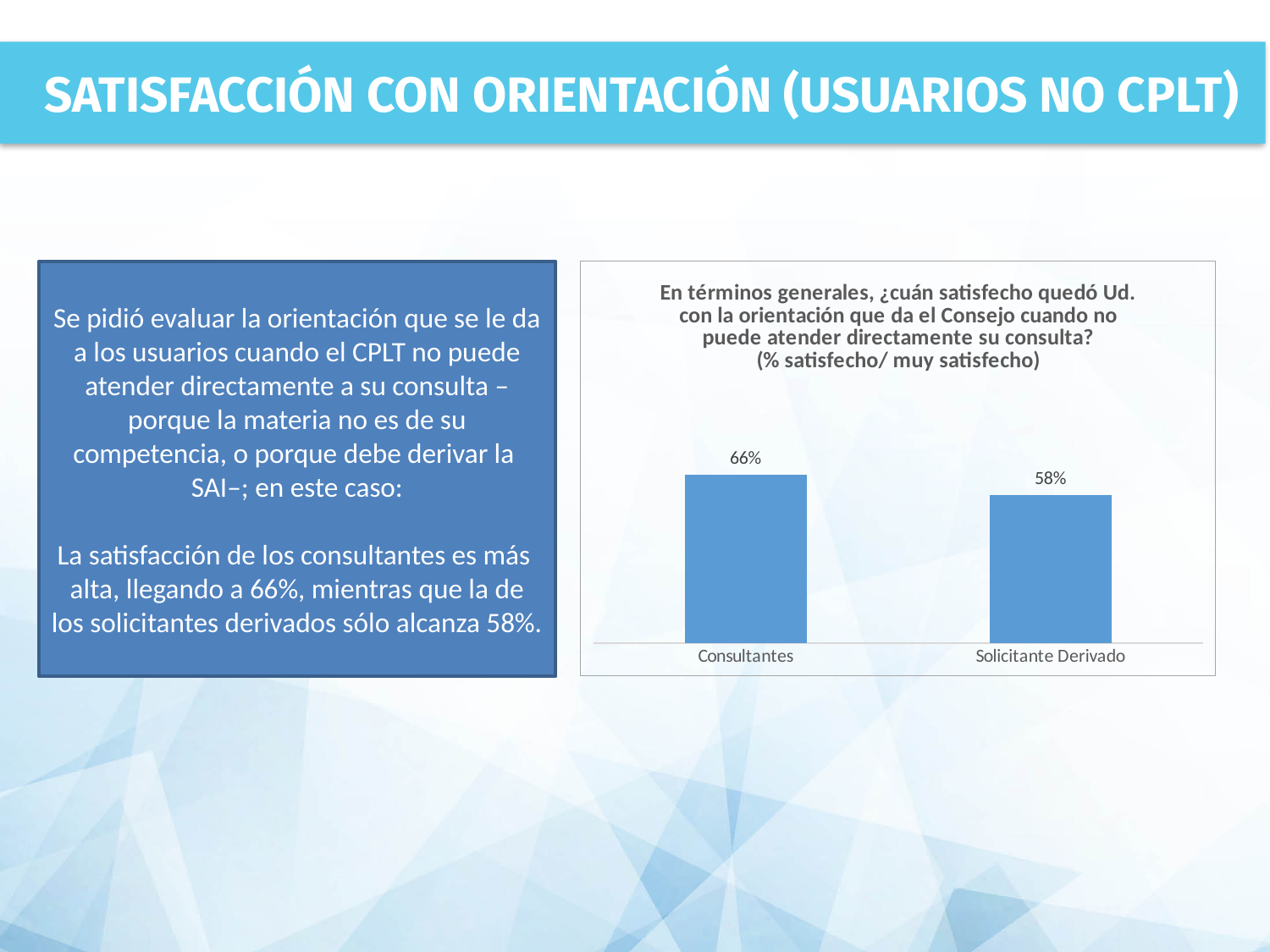

SATISFACCIÓN CON ORIENTACIÓN (USUARIOS NO CPLT)
Se pidió evaluar la orientación que se le da a los usuarios cuando el CPLT no puede atender directamente a su consulta –porque la materia no es de su competencia, o porque debe derivar la
SAI–; en este caso:

La satisfacción de los consultantes es más  alta, llegando a 66%, mientras que la de los solicitantes derivados sólo alcanza 58%.

### Chart: En términos generales, ¿cuán satisfecho quedó Ud. con la orientación que da el Consejo cuando no puede atender directamente su consulta?
(% satisfecho/ muy satisfecho)

| Category | En términos generales, ¿cuán satisfecho quedó Ud. con los siguientes aspectos del servicio que le brindó el Consejo para la Transparencia? La orientación que da el Consejo, cuando no puede atender directamente su consulta |
|---|---|
| Consultantes | 0.66 |
| Solicitante Derivado | 0.58 |